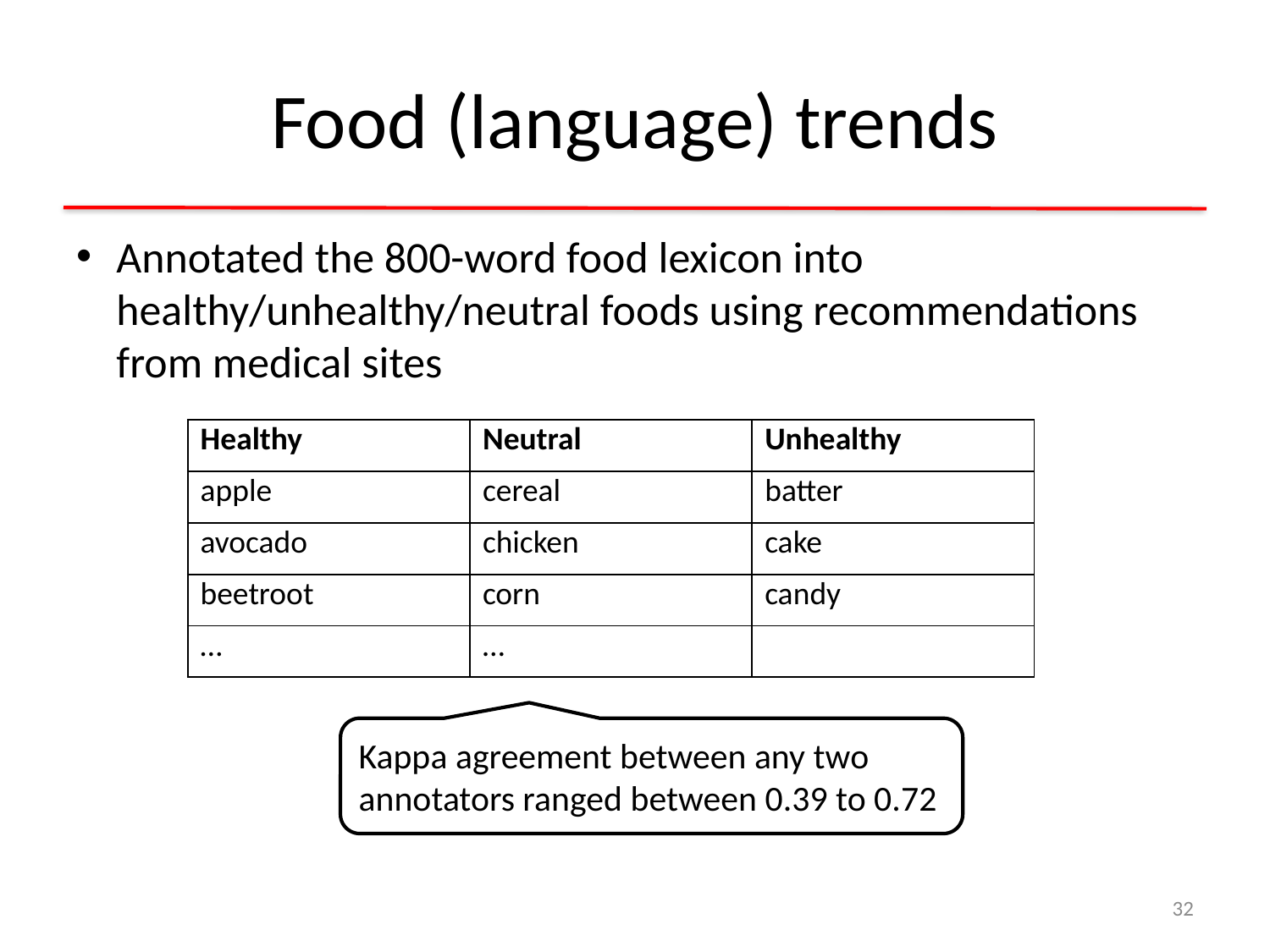

# Food (language) trends
Annotated the 800-word food lexicon into healthy/unhealthy/neutral foods using recommendations from medical sites

| Healthy | Neutral | Unhealthy |
| --- | --- | --- |
| apple | cereal | batter |
| avocado | chicken | cake |
| beetroot | corn | candy |
| … | … |  |
Kappa agreement between any two annotators ranged between 0.39 to 0.72
32